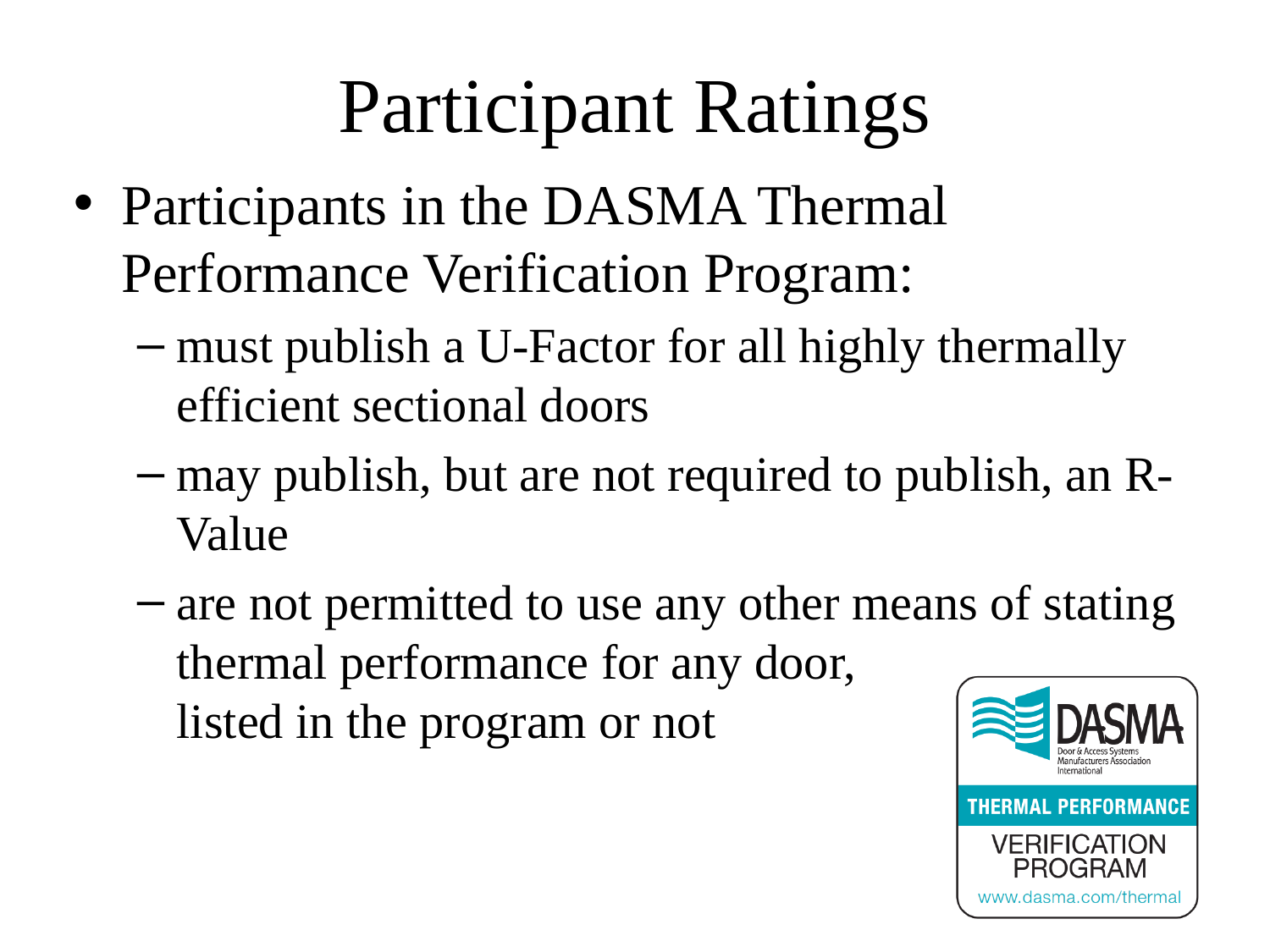

# Participant Ratings
Participants in the DASMA Thermal Performance Verification Program:
must publish a U-Factor for all highly thermally efficient sectional doors
may publish, but are not required to publish, an R-Value
are not permitted to use any other means of stating thermal performance for any door,
listed in the program or not